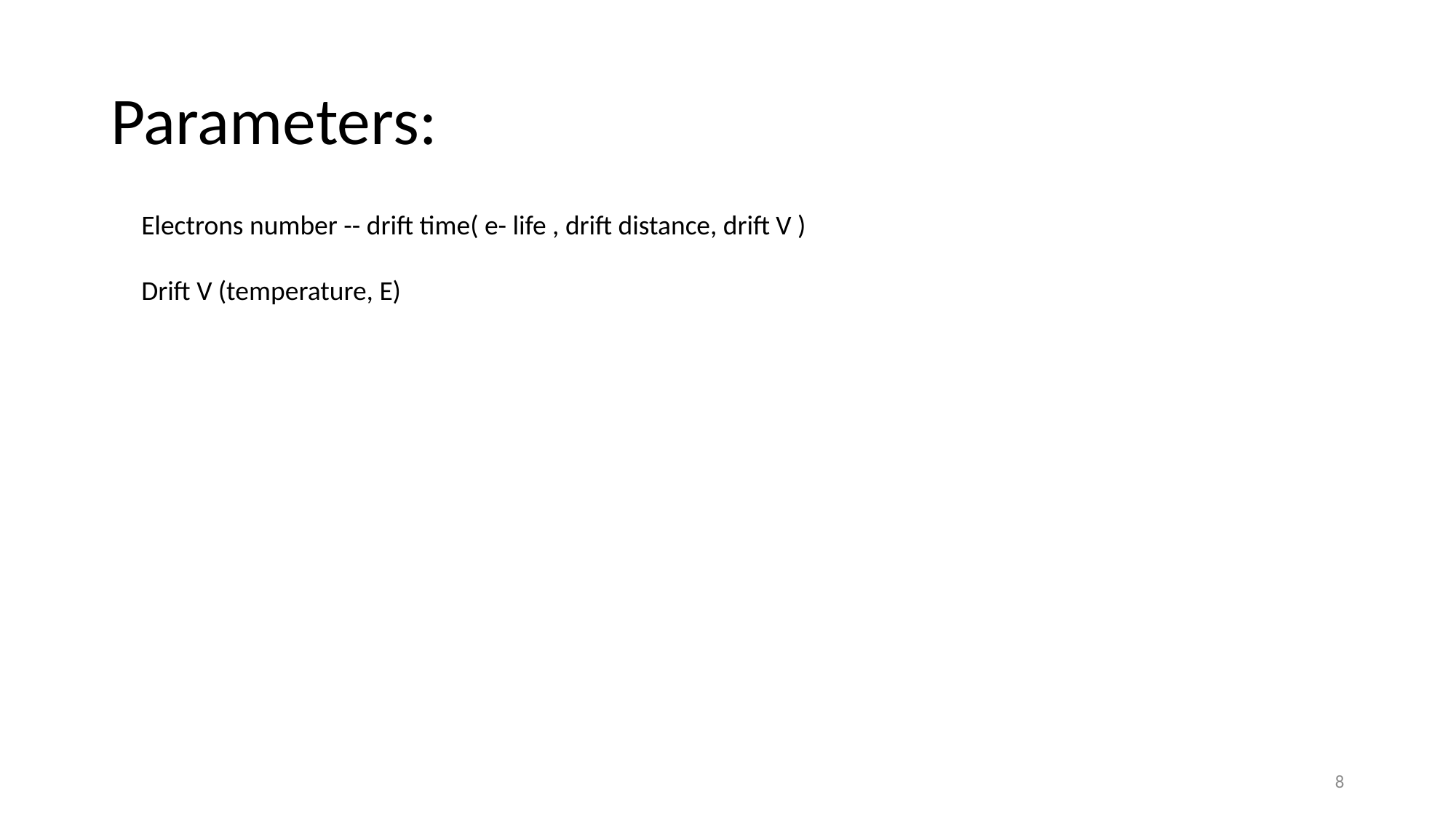

# Parameters:
Electrons number -- drift time( e- life , drift distance, drift V )

Drift V (temperature, E)
8